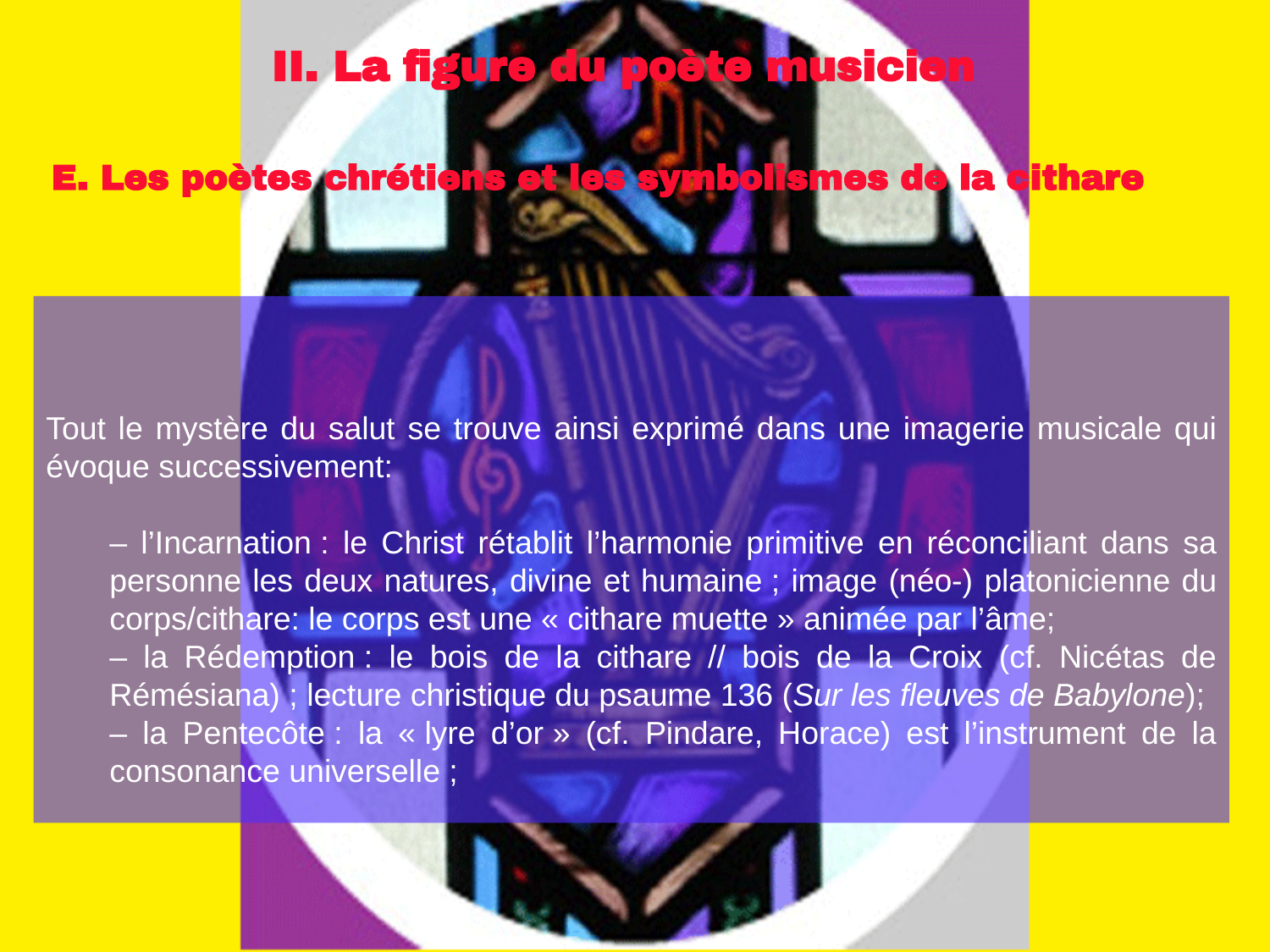

II. La figure du poète musicien
E. Les poètes chrétiens et les symbolismes de la cithare

Tout le mystère du salut se trouve ainsi exprimé dans une imagerie musicale qui évoque successivement:

– l’Incarnation : le Christ rétablit l’harmonie primitive en réconciliant dans sa personne les deux natures, divine et humaine ; image (néo-) platonicienne du corps/cithare: le corps est une « cithare muette » animée par l’âme;
– la Rédemption : le bois de la cithare // bois de la Croix (cf. Nicétas de Rémésiana) ; lecture christique du psaume 136 (Sur les fleuves de Babylone);
– la Pentecôte : la « lyre d’or » (cf. Pindare, Horace) est l’instrument de la consonance universelle ;